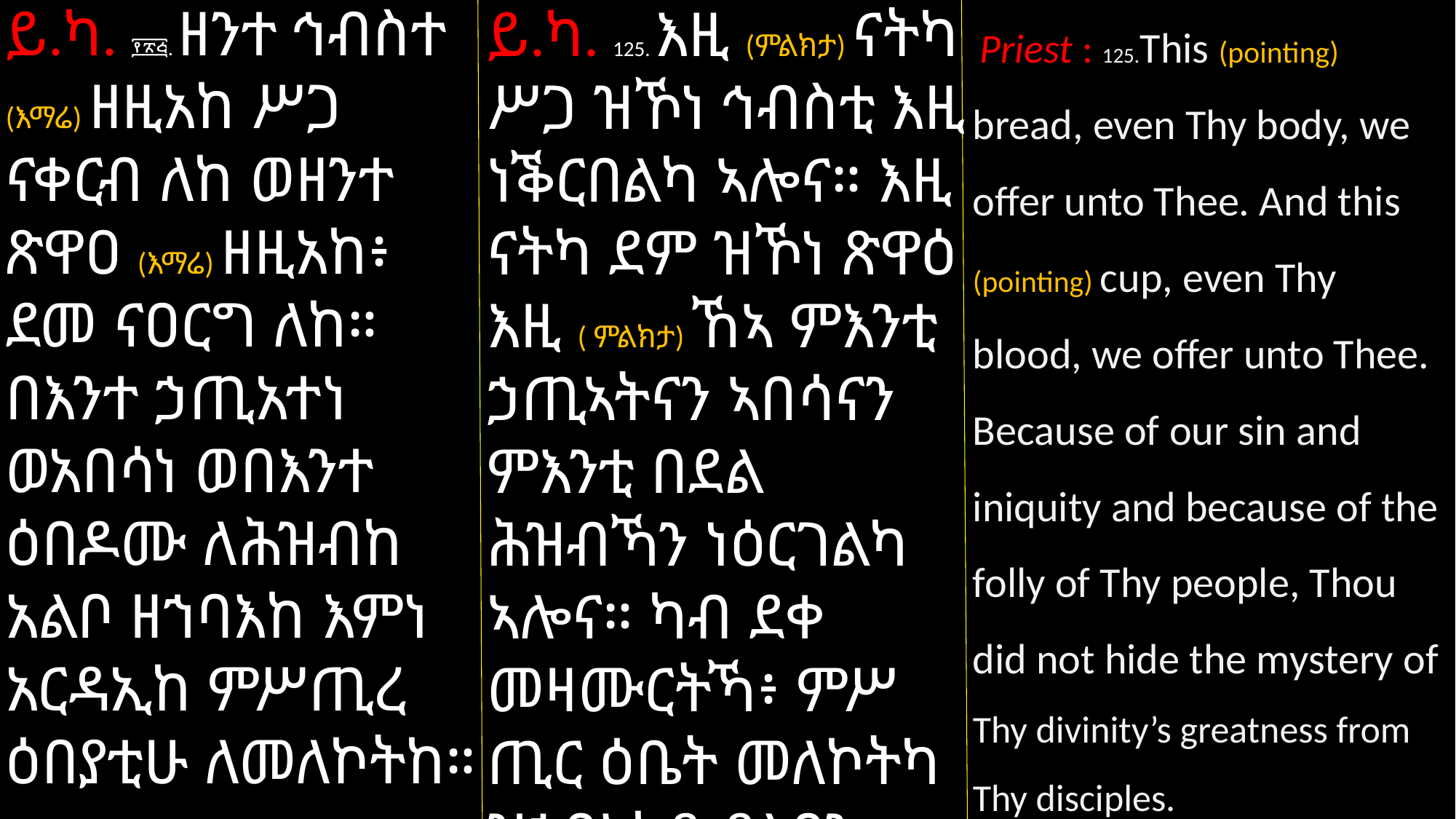

ይ.ካ. ፻፳፭. ዘንተ ኅብስተ (እማሬ) ዘዚአከ ሥጋ ናቀርብ ለከ ወዘንተ ጽዋዐ (እማሬ) ዘዚአከ፥ ደመ ናዐርግ ለከ። በእንተ ኃጢአተነ ወአበሳነ ወበእንተ ዕበዶሙ ለሕዝብከ
አልቦ ዘኀባእከ እምነ አርዳኢከ ምሥጢረ ዕበያቲሁ ለመለኮትከ።
 Priest : 125.This (pointing) bread, even Thy body, we offer unto Thee. And this (pointing) cup, even Thy blood, we offer unto Thee. Because of our sin and iniquity and because of the folly of Thy people, Thou did not hide the mystery of Thy divinity’s greatness from Thy disciples.
ይ.ካ. 125. እዚ (ምልክታ) ናትካ ሥጋ ዝኾነ ኅብስቲ እዚ ነቕርበልካ ኣሎና። እዚ ናትካ ደም ዝኾነ ጽዋዕ እዚ ( ምልክታ) ኸኣ ምእንቲ ኃጢኣትናን ኣበሳናን ምእንቲ በደል ሕዝብኻን ነዕርገልካ ኣሎና። ካብ ደቀ መዛሙርትኻ፥ ምሥ
ጢር ዕቤት መለኮትካ ዝኃባእካዮ የልቦን።